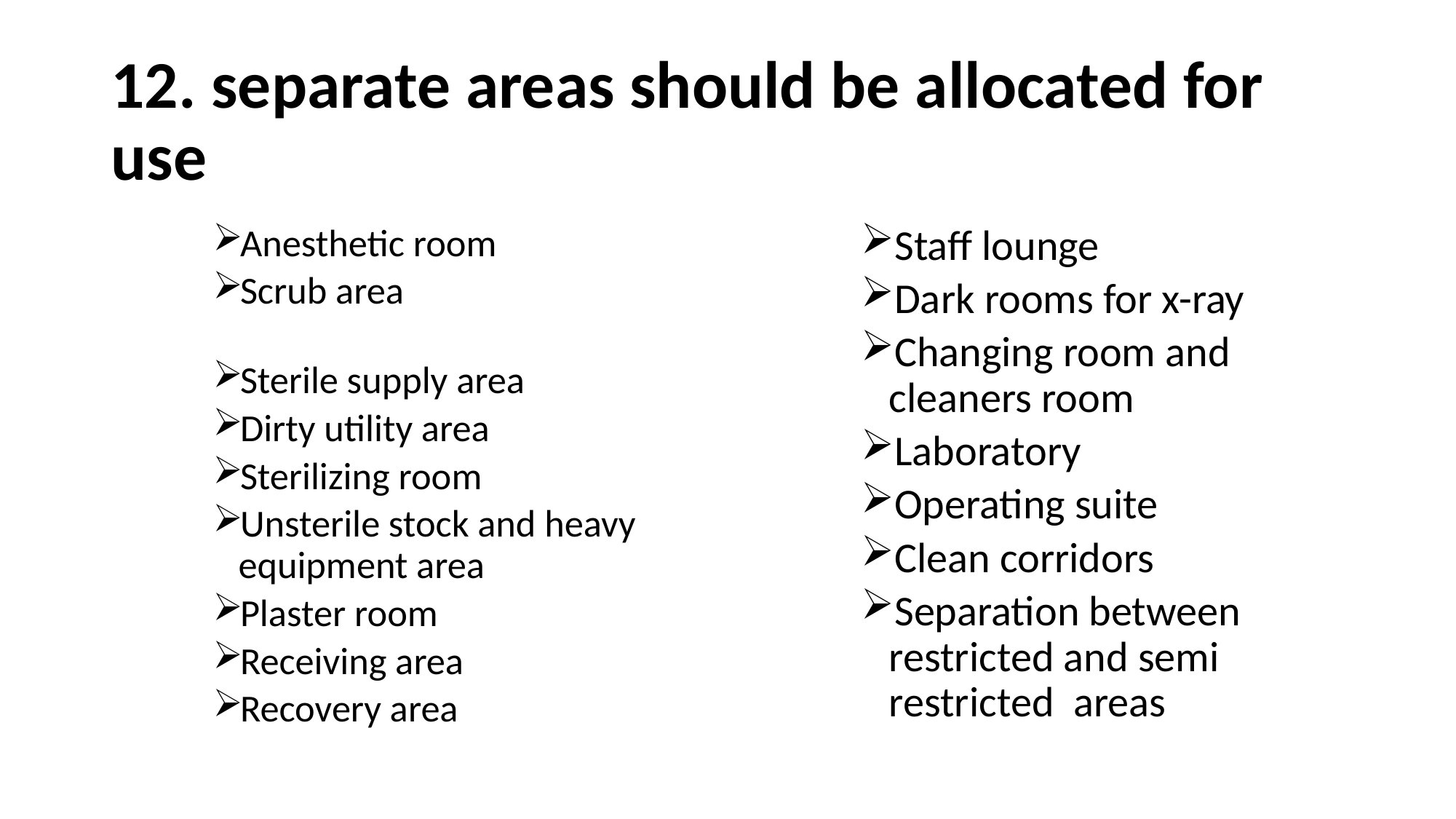

# 12. separate areas should be allocated for use
Anesthetic room
Scrub area
Sterile supply area
Dirty utility area
Sterilizing room
Unsterile stock and heavy equipment area
Plaster room
Receiving area
Recovery area

Staff lounge
Dark rooms for x-ray
Changing room and cleaners room
Laboratory
Operating suite
Clean corridors
Separation between restricted and semi restricted  areas